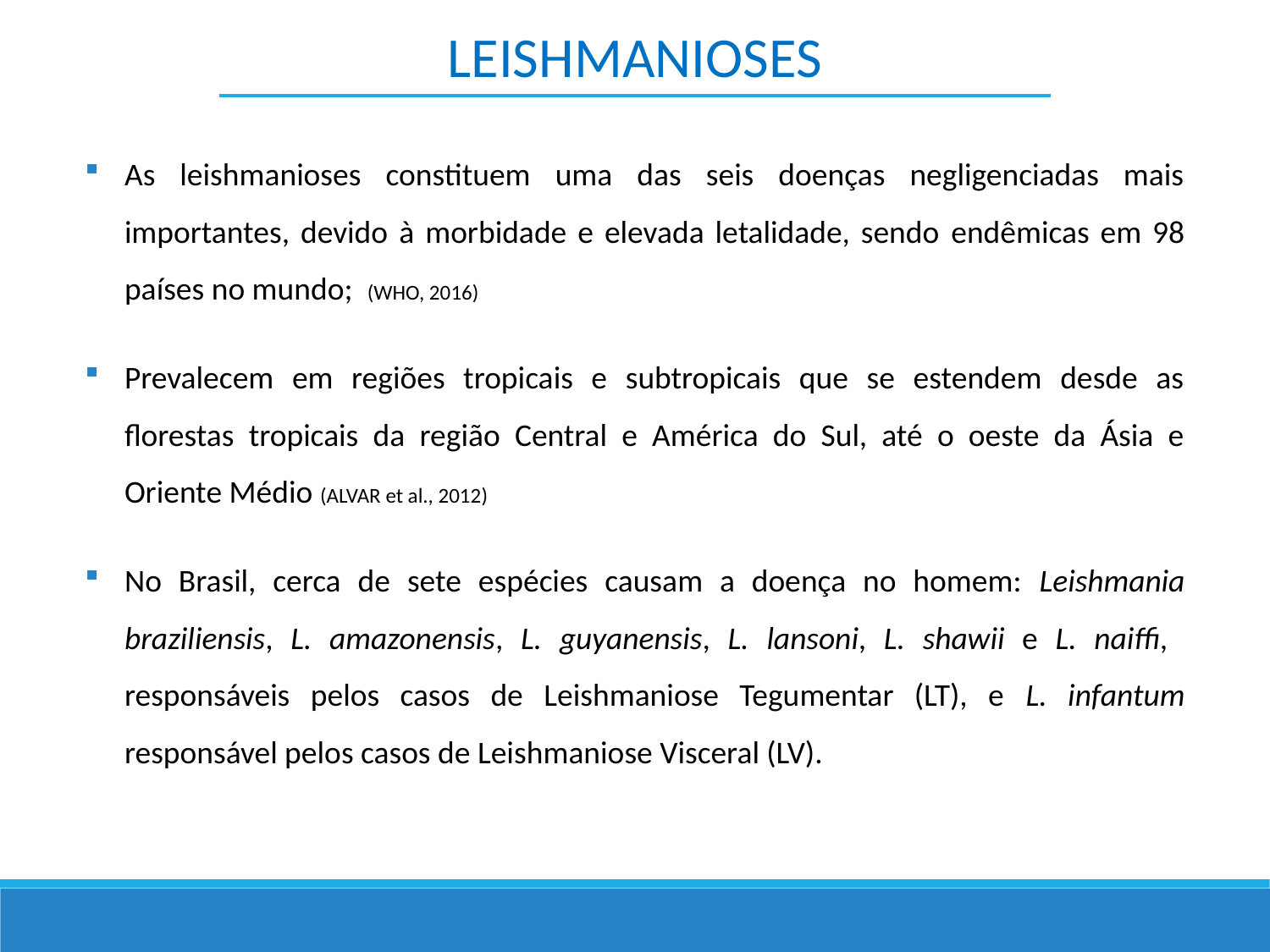

LEISHMANIOSES
As leishmanioses constituem uma das seis doenças negligenciadas mais importantes, devido à morbidade e elevada letalidade, sendo endêmicas em 98 países no mundo;  (WHO, 2016)
Prevalecem em regiões tropicais e subtropicais que se estendem desde as florestas tropicais da região Central e América do Sul, até o oeste da Ásia e Oriente Médio (ALVAR et al., 2012)
No Brasil, cerca de sete espécies causam a doença no homem: Leishmania braziliensis, L. amazonensis, L. guyanensis, L. lansoni, L. shawii e L. naiffi,  responsáveis pelos casos de Leishmaniose Tegumentar (LT), e L. infantum responsável pelos casos de Leishmaniose Visceral (LV).